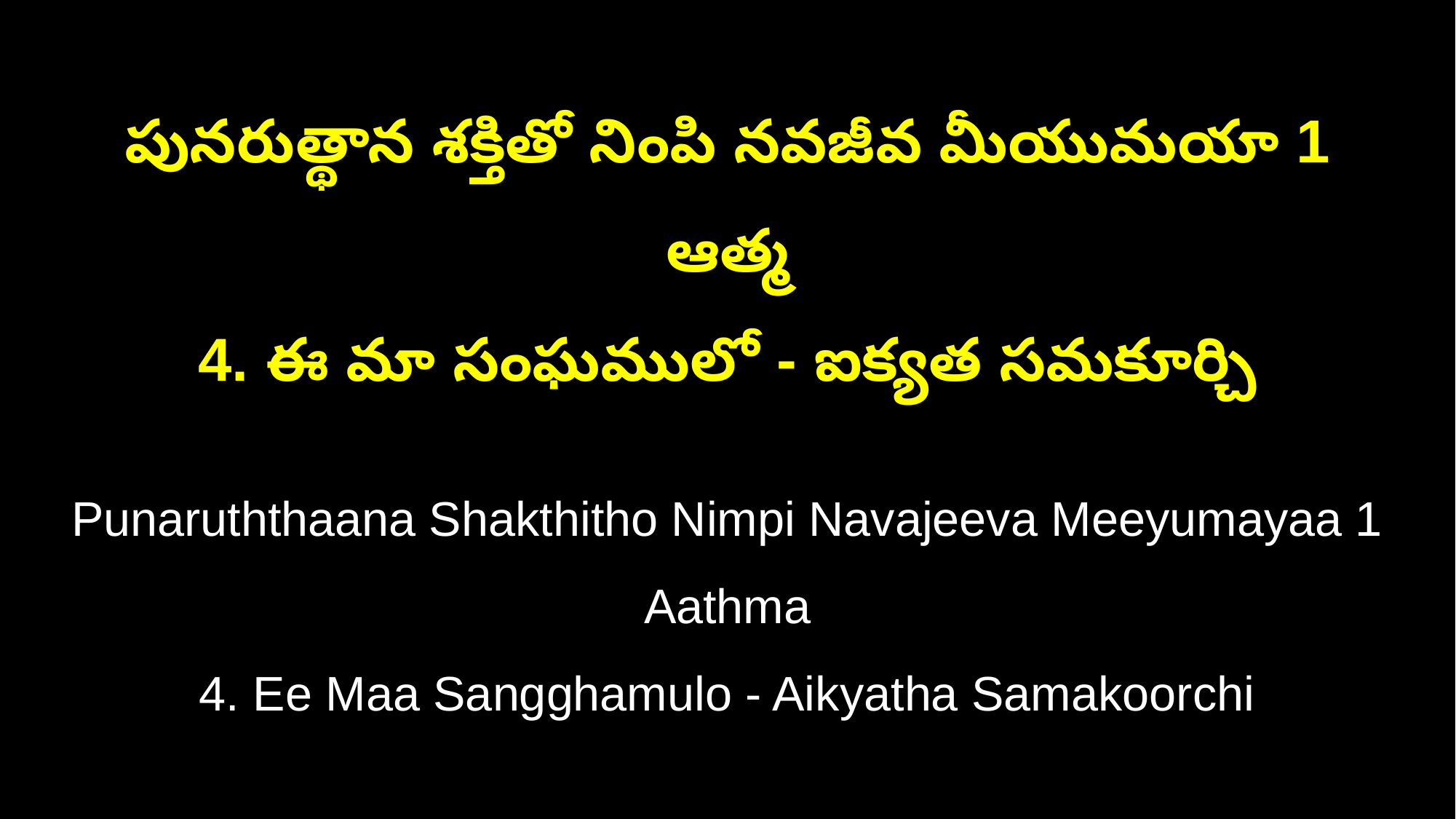

పునరుత్థాన శక్తితో నింపి నవజీవ మీయుమయా 1 ఆత్మ
4. ఈ మా సంఘములో - ఐక్యత సమకూర్చి
Punaruththaana Shakthitho Nimpi Navajeeva Meeyumayaa 1 Aathma
4. Ee Maa Sangghamulo - Aikyatha Samakoorchi